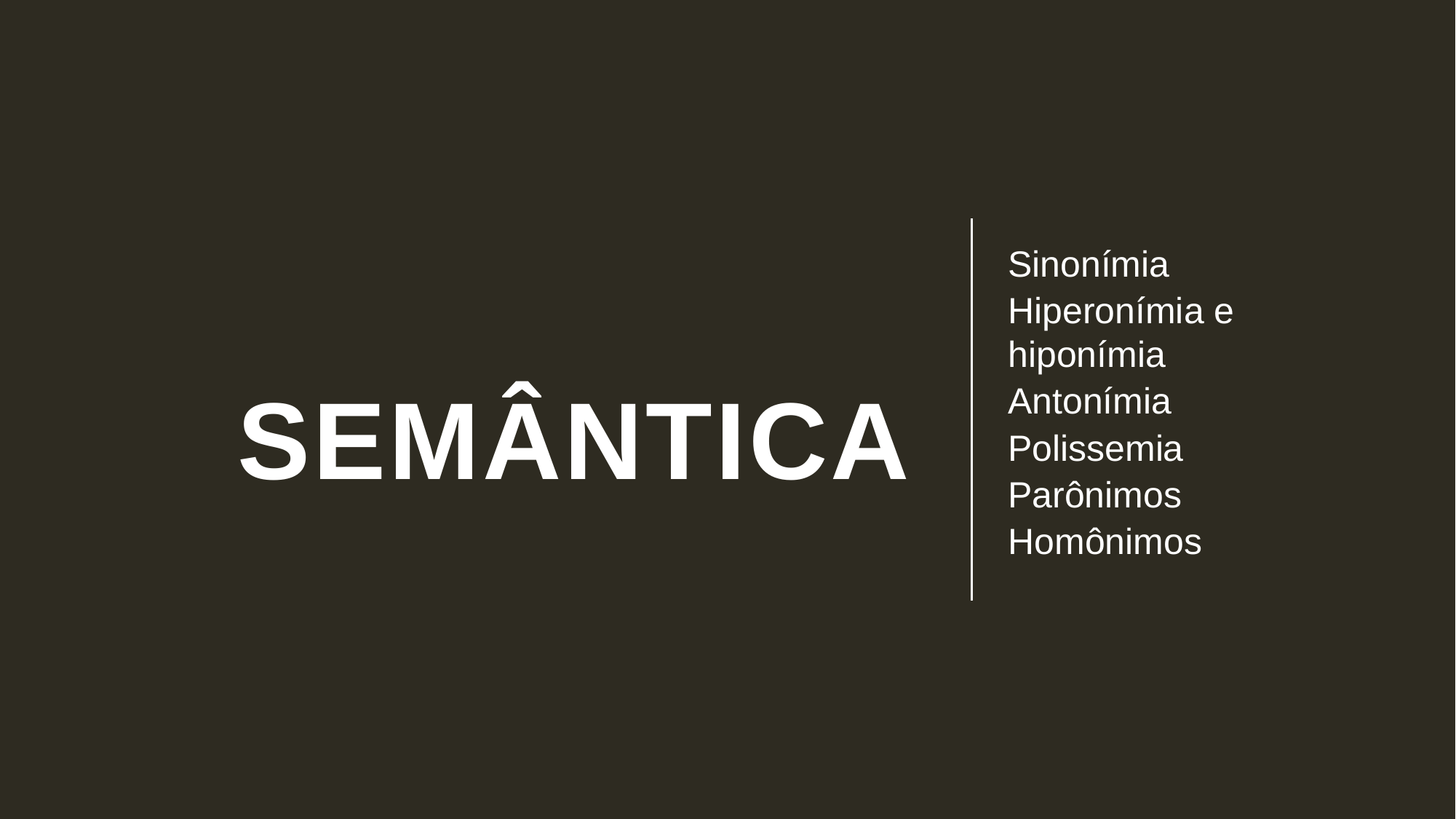

Sinonímia
Hiperonímia e hiponímia
Antonímia
Polissemia
Parônimos
Homônimos
# Semântica